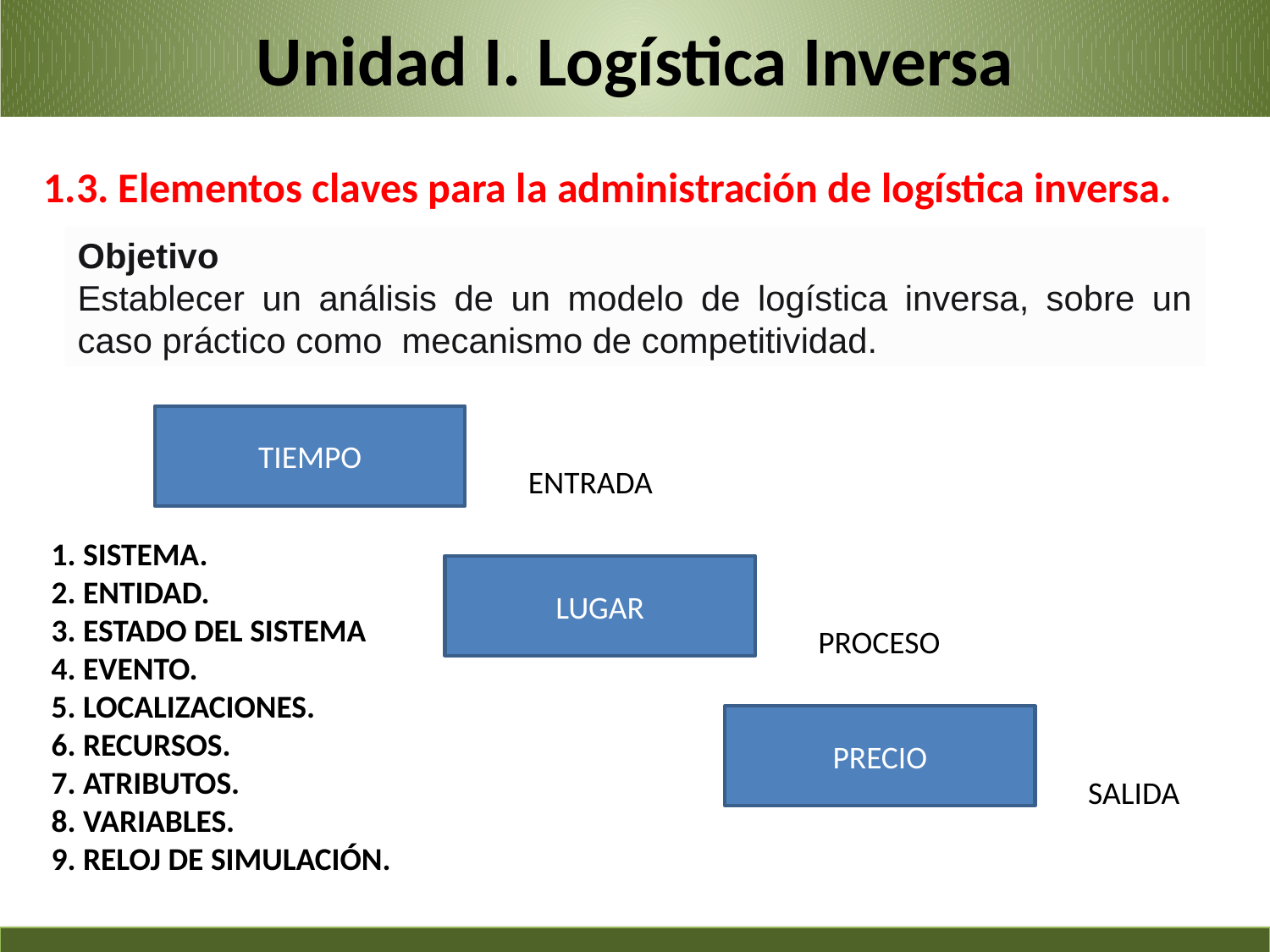

Unidad I. Logística Inversa
1.3. Elementos claves para la administración de logística inversa.
Objetivo
Establecer un análisis de un modelo de logística inversa, sobre un caso práctico como  mecanismo de competitividad.
TIEMPO
ENTRADA
1. SISTEMA.
2. ENTIDAD.
3. ESTADO DEL SISTEMA
4. EVENTO.
5. LOCALIZACIONES.
6. RECURSOS.
7. ATRIBUTOS.
8. VARIABLES.
9. RELOJ DE SIMULACIÓN.

LUGAR
PROCESO
PRECIO
SALIDA